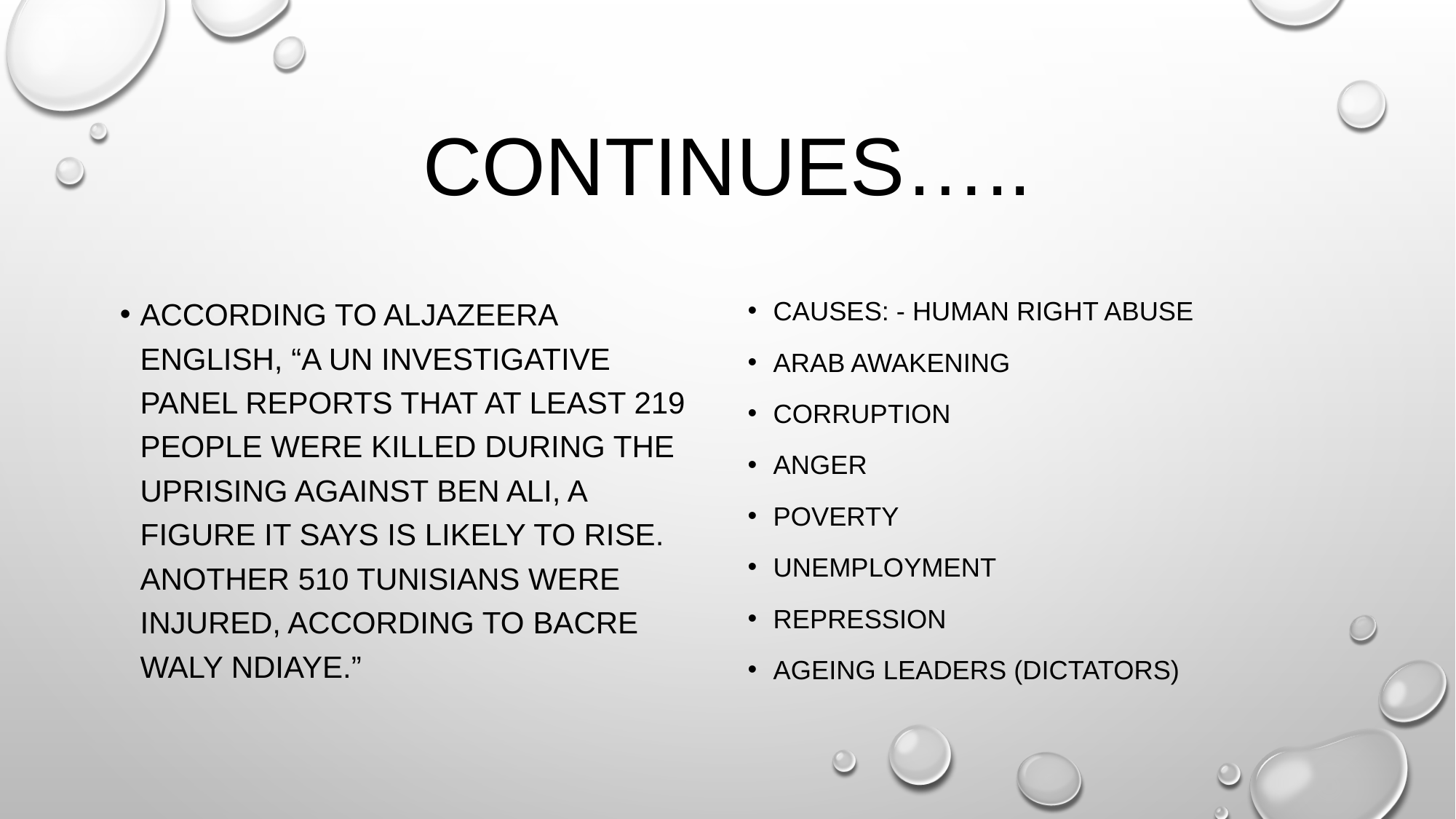

# Continues…..
According to Aljazeera English, “A UN investigative panel reports that at least 219 people were killed during the uprising against Ben Ali, a figure it says is likely to rise. Another 510 Tunisians were injured, according to Bacre Waly Ndiaye.”

Causes: - human right abuse
Arab awakening
Corruption
Anger
Poverty
Unemployment
Repression
Ageing leaders (Dictators)